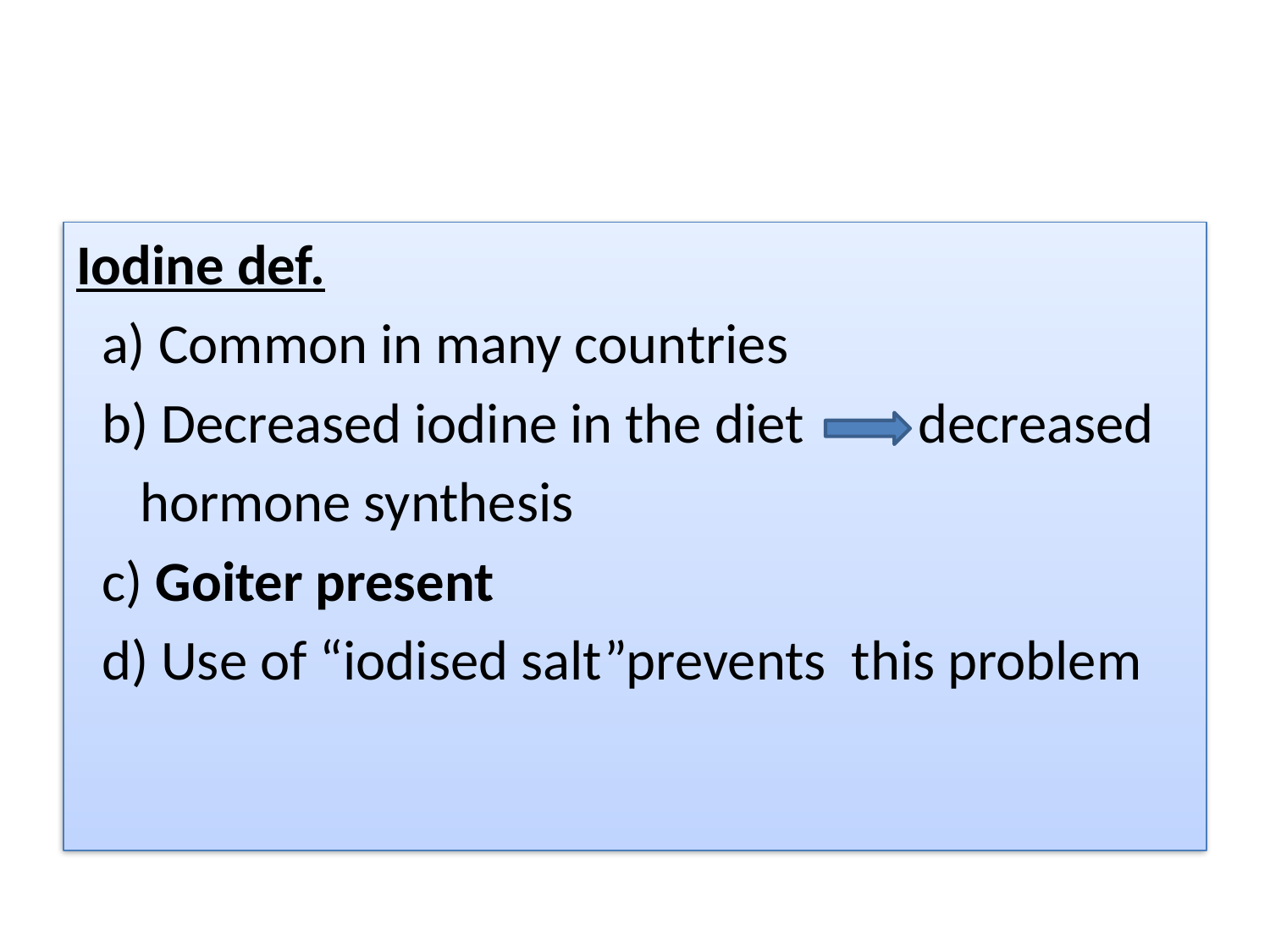

#
Iodine def.
  a) Common in many countries
  b) Decreased iodine in the diet         decreased
     hormone synthesis
  c) Goiter present
  d) Use of “iodised salt”prevents  this problem